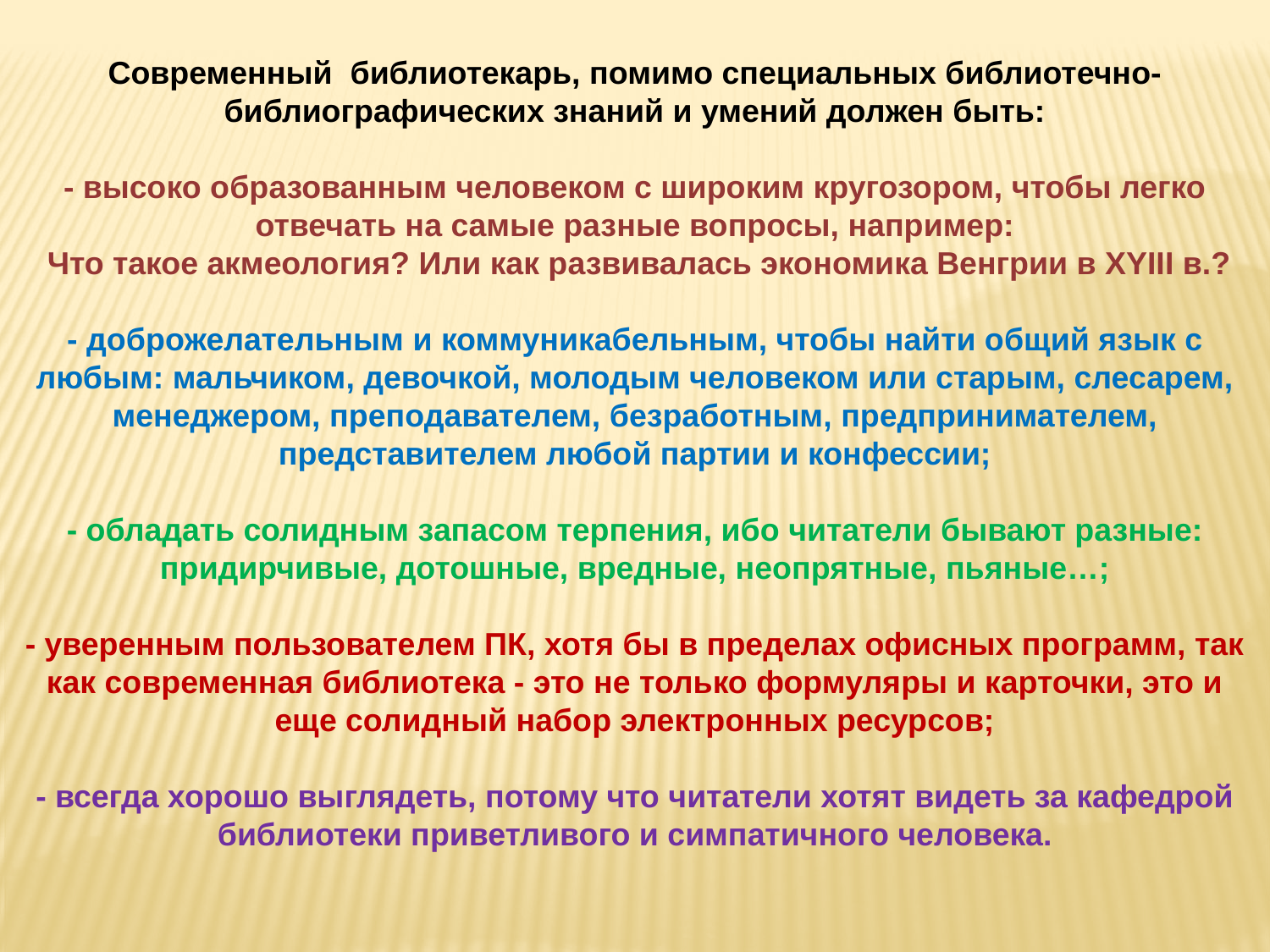

Современный  библиотекарь, помимо специальных библиотечно-библиографических знаний и умений должен быть:
- высоко образованным человеком с широким кругозором, чтобы легко отвечать на самые разные вопросы, например:
 Что такое акмеология? Или как развивалась экономика Венгрии в ХYIII в.?
- доброжелательным и коммуникабельным, чтобы найти общий язык с любым: мальчиком, девочкой, молодым человеком или старым, слесарем, менеджером, преподавателем, безработным, предпринимателем, представителем любой партии и конфессии;
- обладать солидным запасом терпения, ибо читатели бывают разные: придирчивые, дотошные, вредные, неопрятные, пьяные…;
- уверенным пользователем ПК, хотя бы в пределах офисных программ, так как современная библиотека - это не только формуляры и карточки, это и еще солидный набор электронных ресурсов;
- всегда хорошо выглядеть, потому что читатели хотят видеть за кафедрой библиотеки приветливого и симпатичного человека.